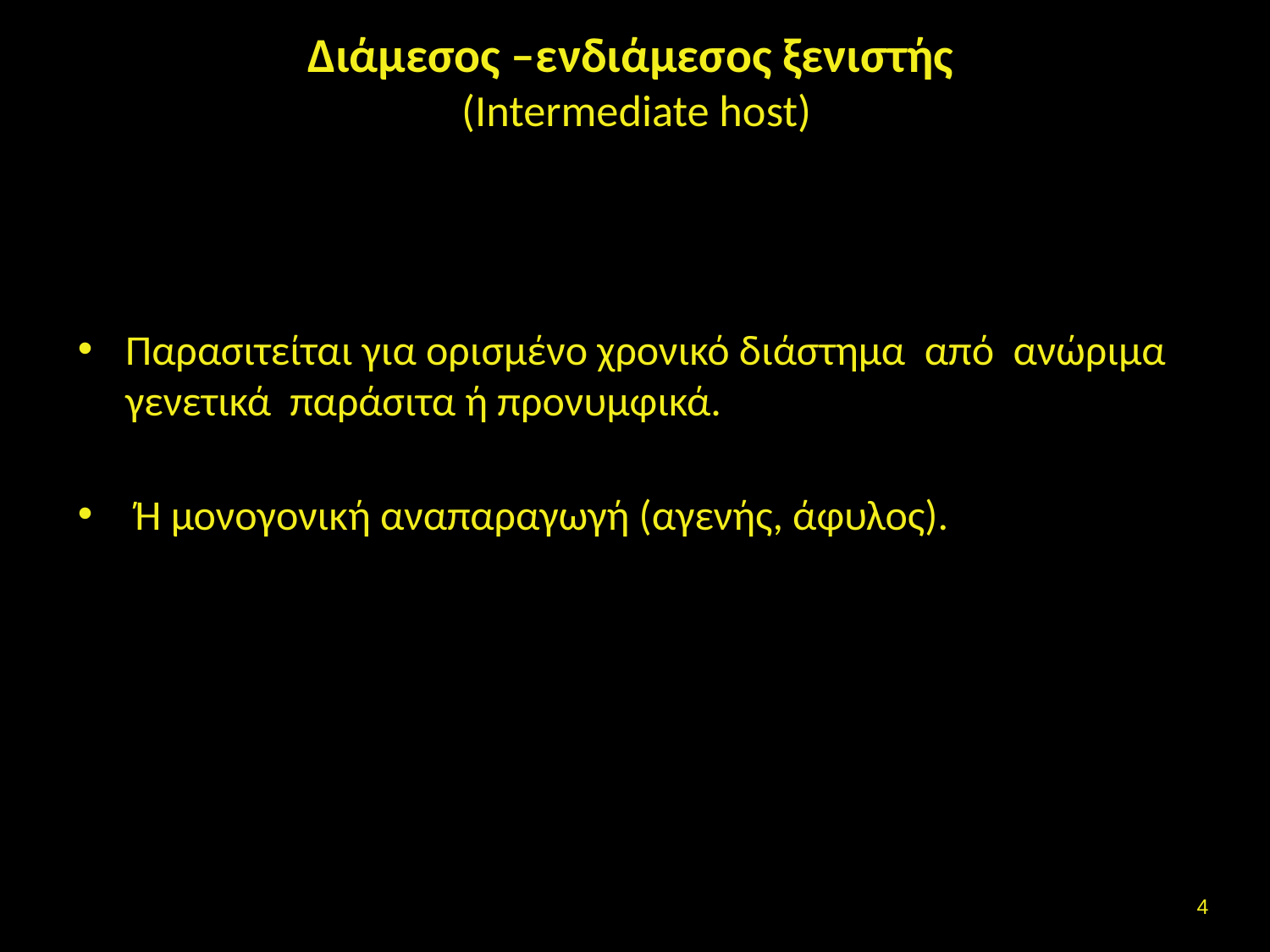

# Διάμεσος –ενδιάμεσος ξενιστής (Intermediate host)
Παρασιτείται για ορισμένο χρονικό διάστημα  από  ανώριμα γενετικά  παράσιτα ή προνυμφικά.
 Ή μονογονική αναπαραγωγή (αγενής, άφυλος).
4